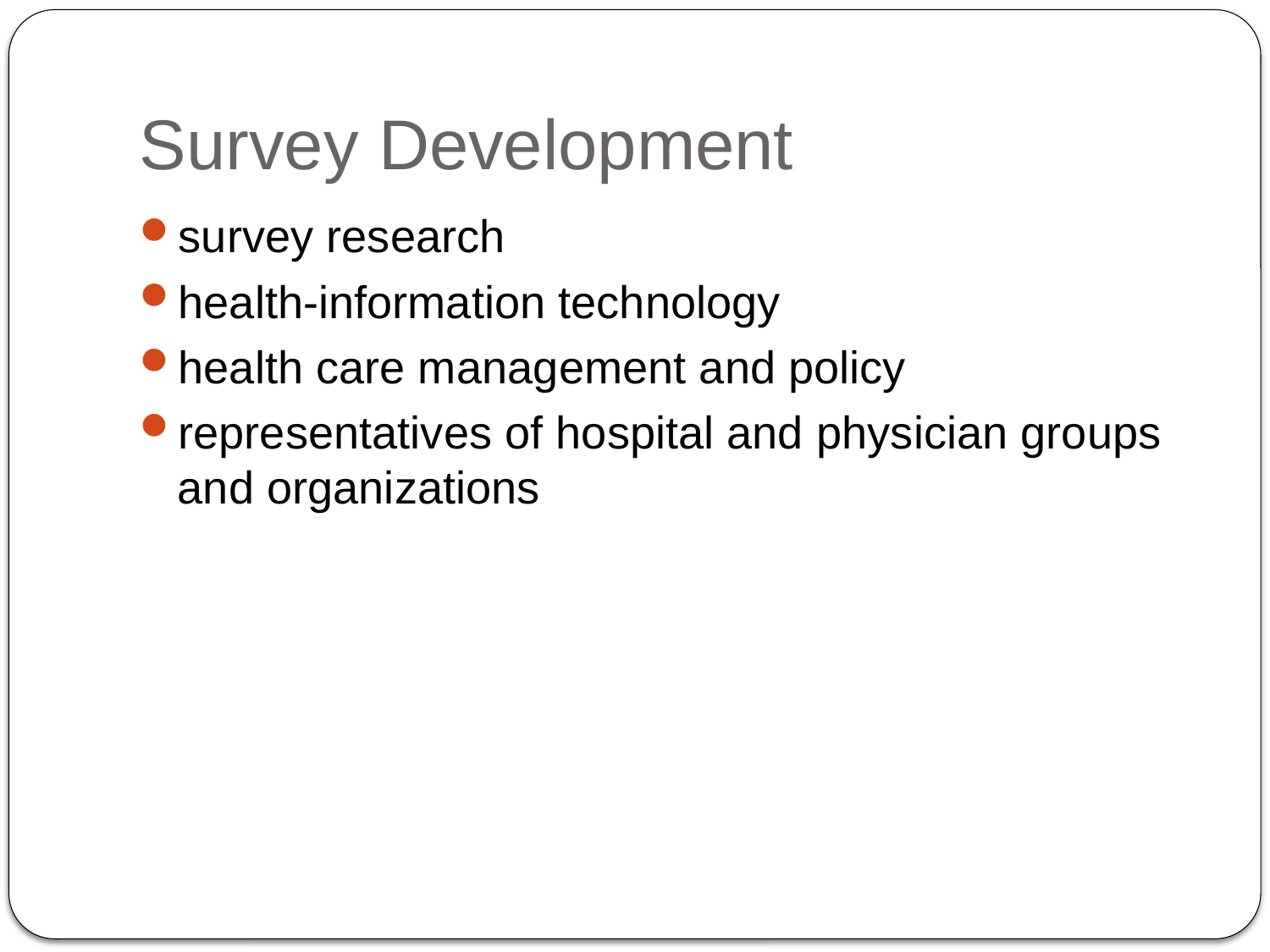

# Survey Development
survey research
health-information technology
health care management and policy
representatives of hospital and physician groups and organizations